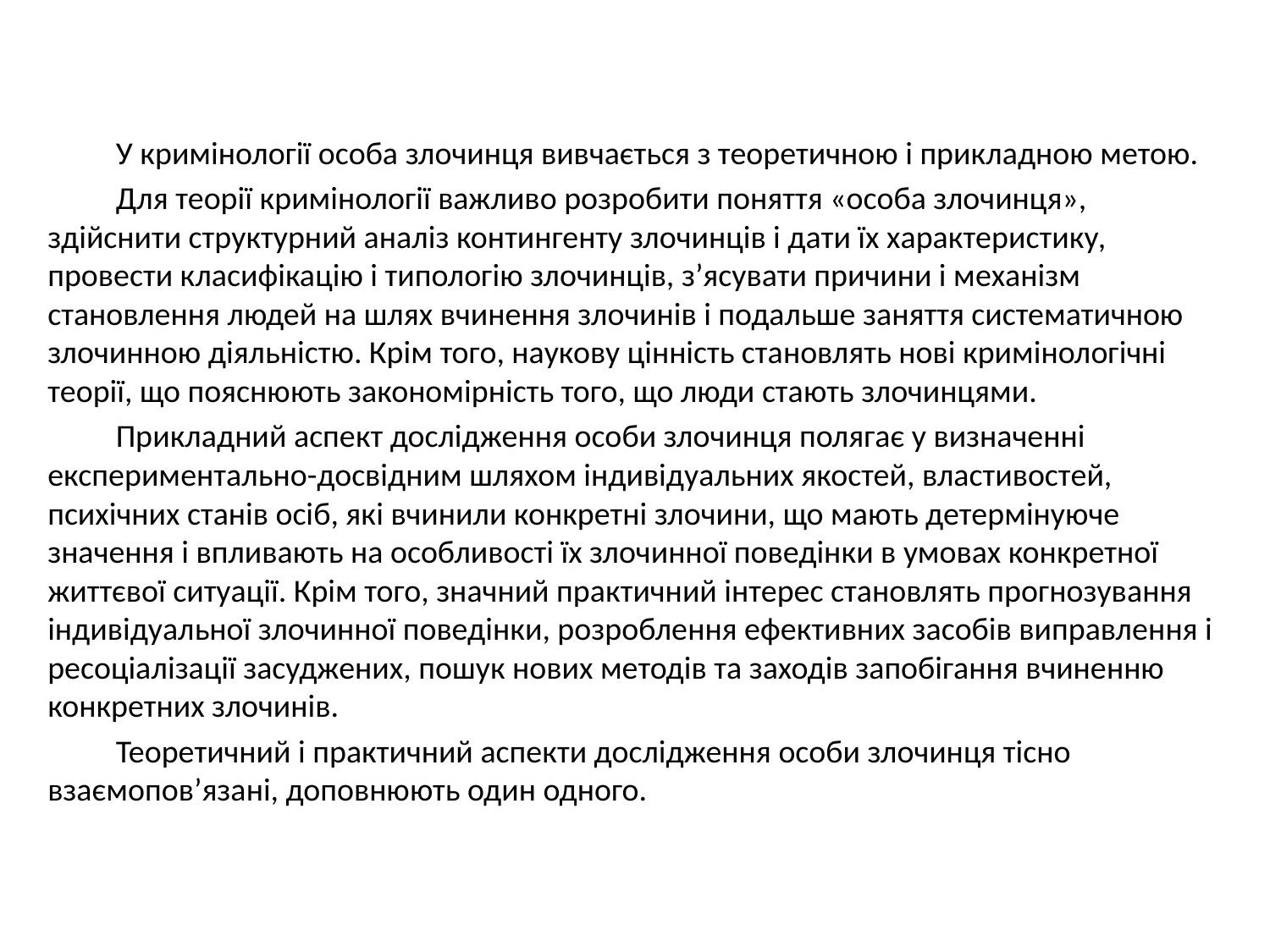

У кримінології особа злочинця вивчається з теоретичною і прикладною метою.
Для теорії кримінології важливо розробити поняття «особа злочинця», здійснити структурний аналіз контингенту злочинців і дати їх характеристику, провести класифікацію і типологію злочинців, з’ясувати причини і механізм становлення людей на шлях вчинення злочинів і подальше заняття систематичною злочинною діяльністю. Крім того, наукову цінність становлять нові кримінологічні теорії, що пояснюють закономірність того, що люди стають злочинцями.
Прикладний аспект дослідження особи злочинця полягає у визначенні експериментально-досвідним шляхом індивідуальних якостей, властивостей, психічних станів осіб, які вчинили конкретні злочини, що мають детермінуюче значення і впливають на особливості їх злочинної поведінки в умовах конкретної життєвої ситуації. Крім того, значний практичний інтерес становлять прогнозування індивідуальної злочинної поведінки, розроблення ефективних засобів виправлення і ресоціалізації засуджених, пошук нових методів та заходів запобігання вчиненню конкретних злочинів.
Теоретичний і практичний аспекти дослідження особи злочинця тісно взаємопов’язані, доповнюють один одного.